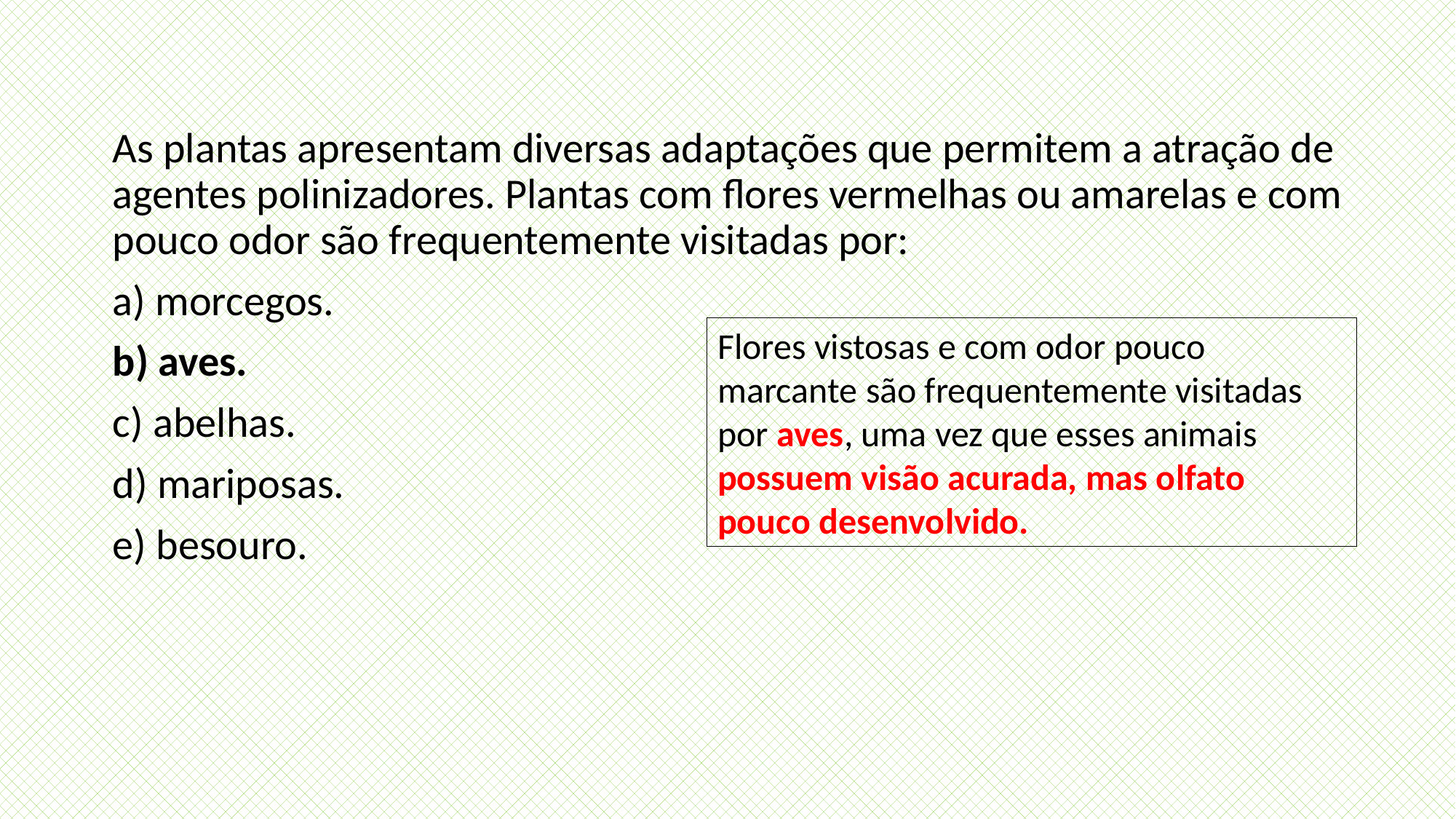

As plantas apresentam diversas adaptações que permitem a atração de agentes polinizadores. Plantas com flores vermelhas ou amarelas e com pouco odor são frequentemente visitadas por:
a) morcegos.
b) aves.
c) abelhas.
d) mariposas.
e) besouro.
Flores vistosas e com odor pouco marcante são frequentemente visitadas por aves, uma vez que esses animais possuem visão acurada, mas olfato pouco desenvolvido.